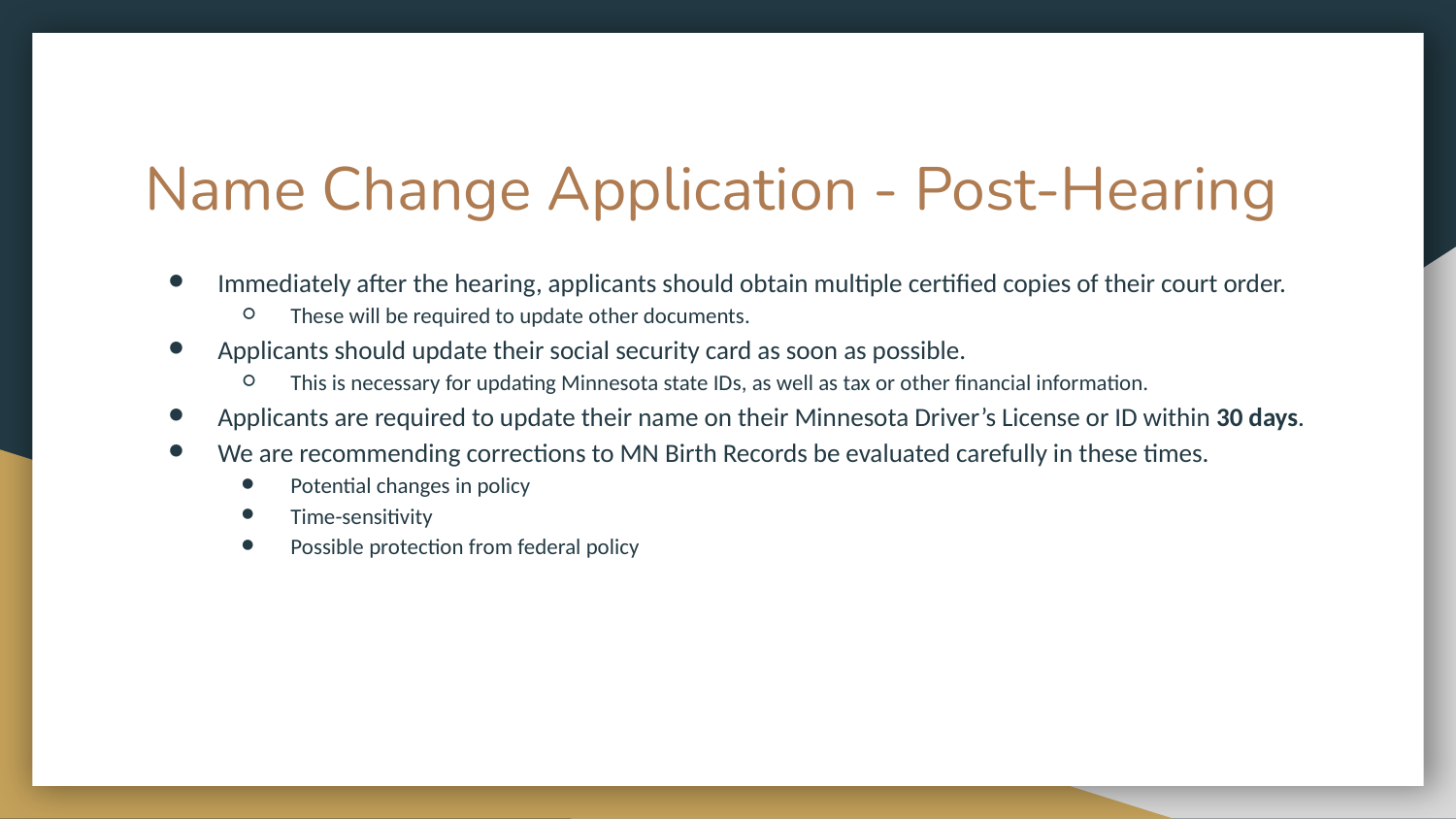

# Name Change Application - Post-Hearing
Immediately after the hearing, applicants should obtain multiple certified copies of their court order.
These will be required to update other documents.
Applicants should update their social security card as soon as possible.
This is necessary for updating Minnesota state IDs, as well as tax or other financial information.
Applicants are required to update their name on their Minnesota Driver’s License or ID within 30 days.
We are recommending corrections to MN Birth Records be evaluated carefully in these times.
Potential changes in policy
Time-sensitivity
Possible protection from federal policy